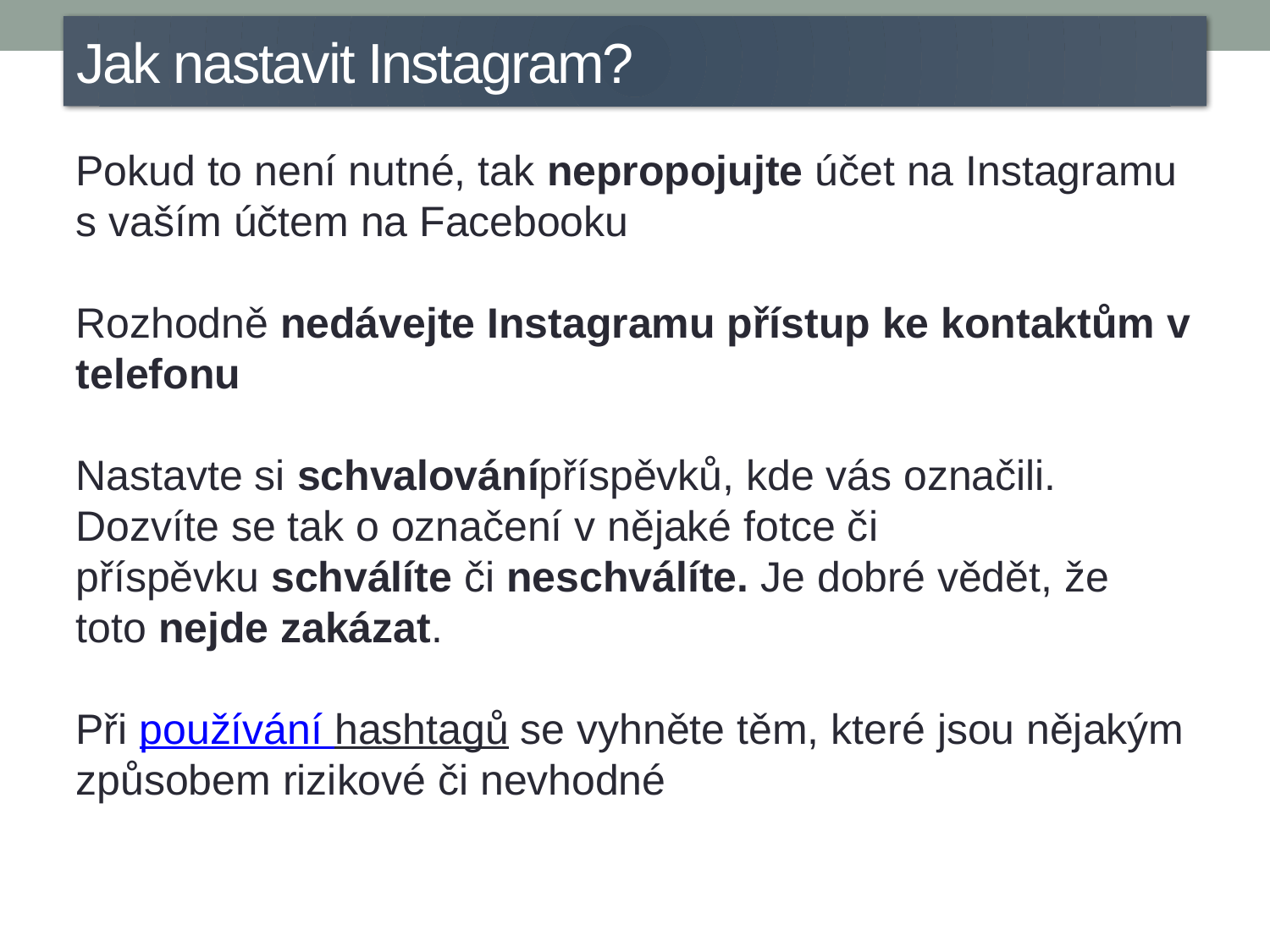

Jak nastavit Instagram?
Pokud to není nutné, tak nepropojujte účet na Instagramu s vaším účtem na Facebooku

Rozhodně nedávejte Instagramu přístup ke kontaktům v telefonu

Nastavte si schvalovánípříspěvků, kde vás označili. Dozvíte se tak o označení v nějaké fotce či příspěvku schválíte či neschválíte. Je dobré vědět, že toto nejde zakázat.

Při používání hashtagů se vyhněte těm, které jsou nějakým způsobem rizikové či nevhodné